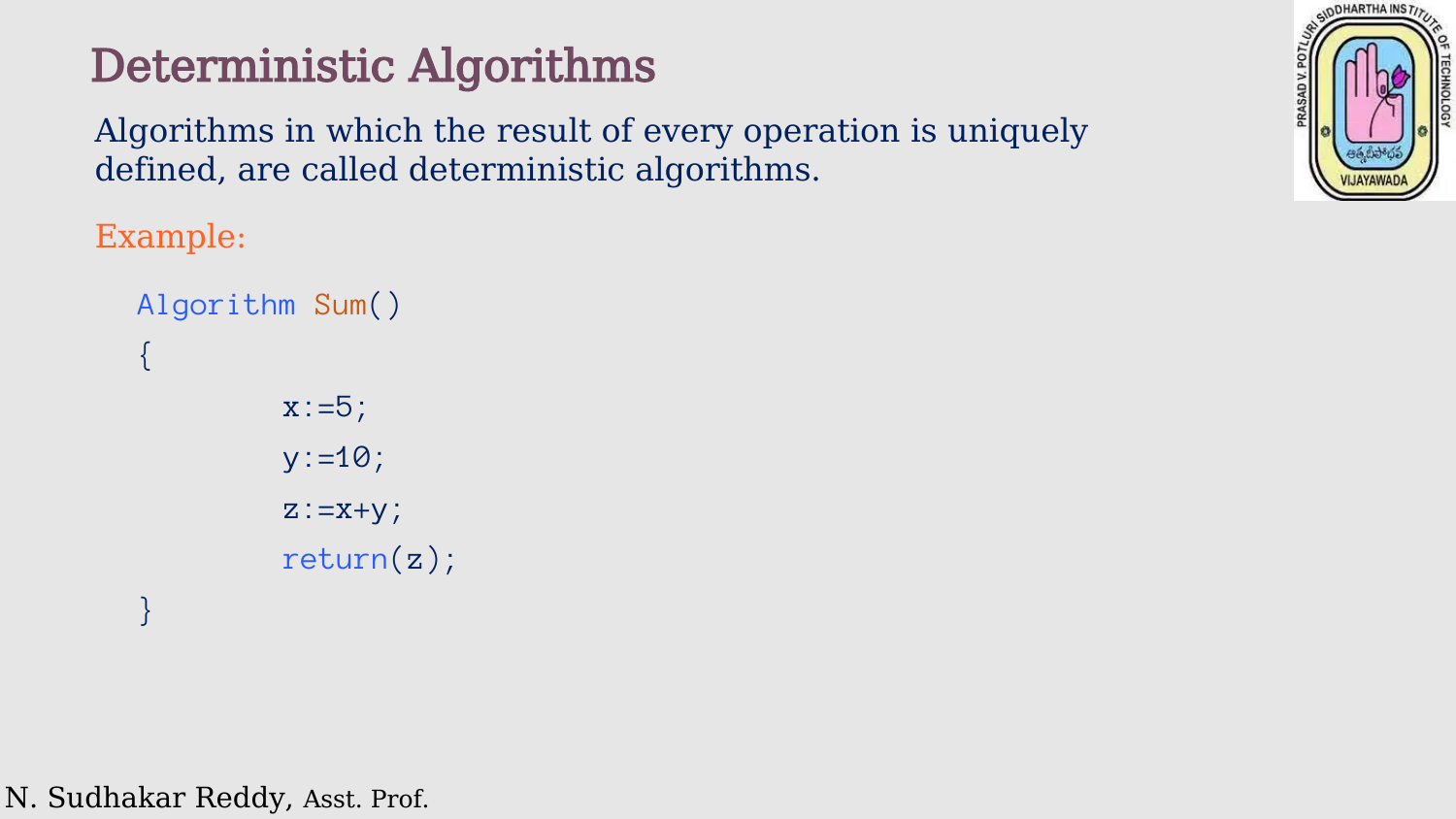

Deterministic Algorithms
Algorithms in which the result of every operation is uniquely defined, are called deterministic algorithms.
Example:
Algorithm Sum()
{
	x:=5;
	y:=10;
	z:=x+y;
	return(z);
}